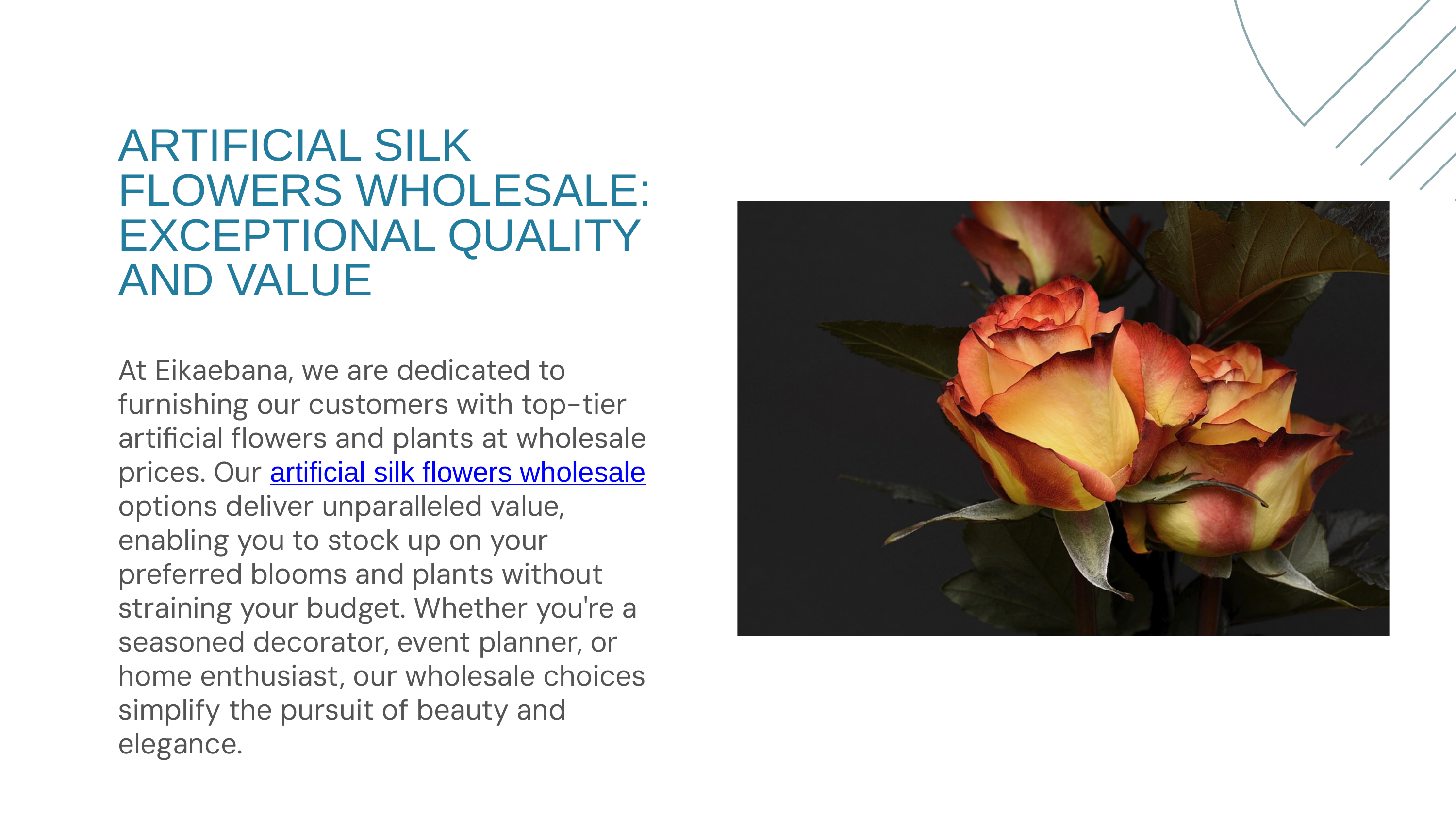

ARTIFICIAL SILK FLOWERS WHOLESALE: EXCEPTIONAL QUALITY AND VALUE

At Eikaebana, we are dedicated to furnishing our customers with top-tier artificial flowers and plants at wholesale prices. Our artificial silk flowers wholesale options deliver unparalleled value, enabling you to stock up on your preferred blooms and plants without straining your budget. Whether you're a seasoned decorator, event planner, or home enthusiast, our wholesale choices simplify the pursuit of beauty and elegance.